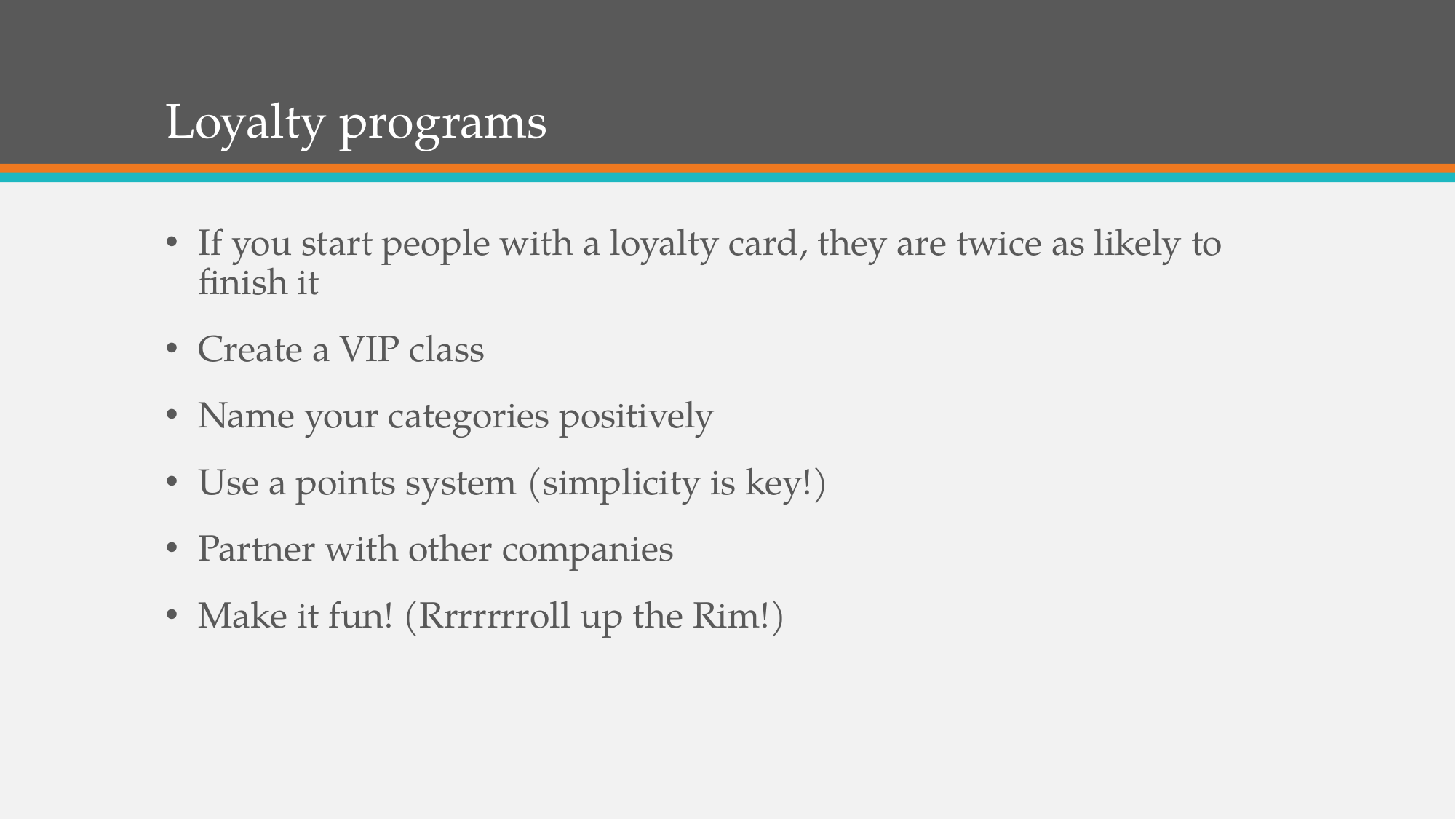

# Loyalty programs
If you start people with a loyalty card, they are twice as likely to finish it
Create a VIP class
Name your categories positively
Use a points system (simplicity is key!)
Partner with other companies
Make it fun! (Rrrrrrroll up the Rim!)